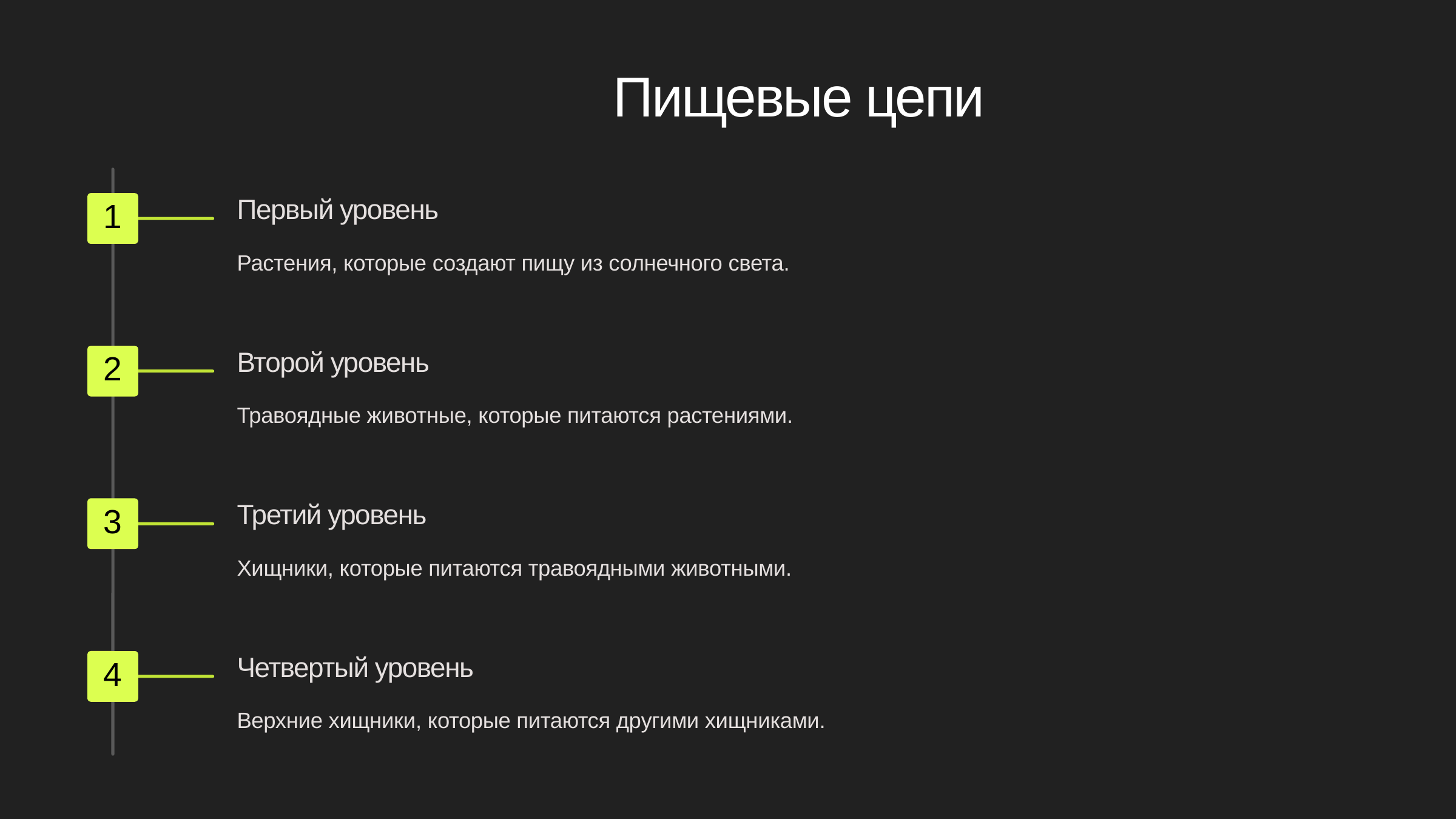

newUROKI.net
Пищевые цепи

Первый уровень

1

Растения, которые создают пищу из солнечного света.
Второй уровень

2

Травоядные животные, которые питаются растениями.
Третий уровень

3

Хищники, которые питаются травоядными животными.
Четвертый уровень

4

Верхние хищники, которые питаются другими хищниками.